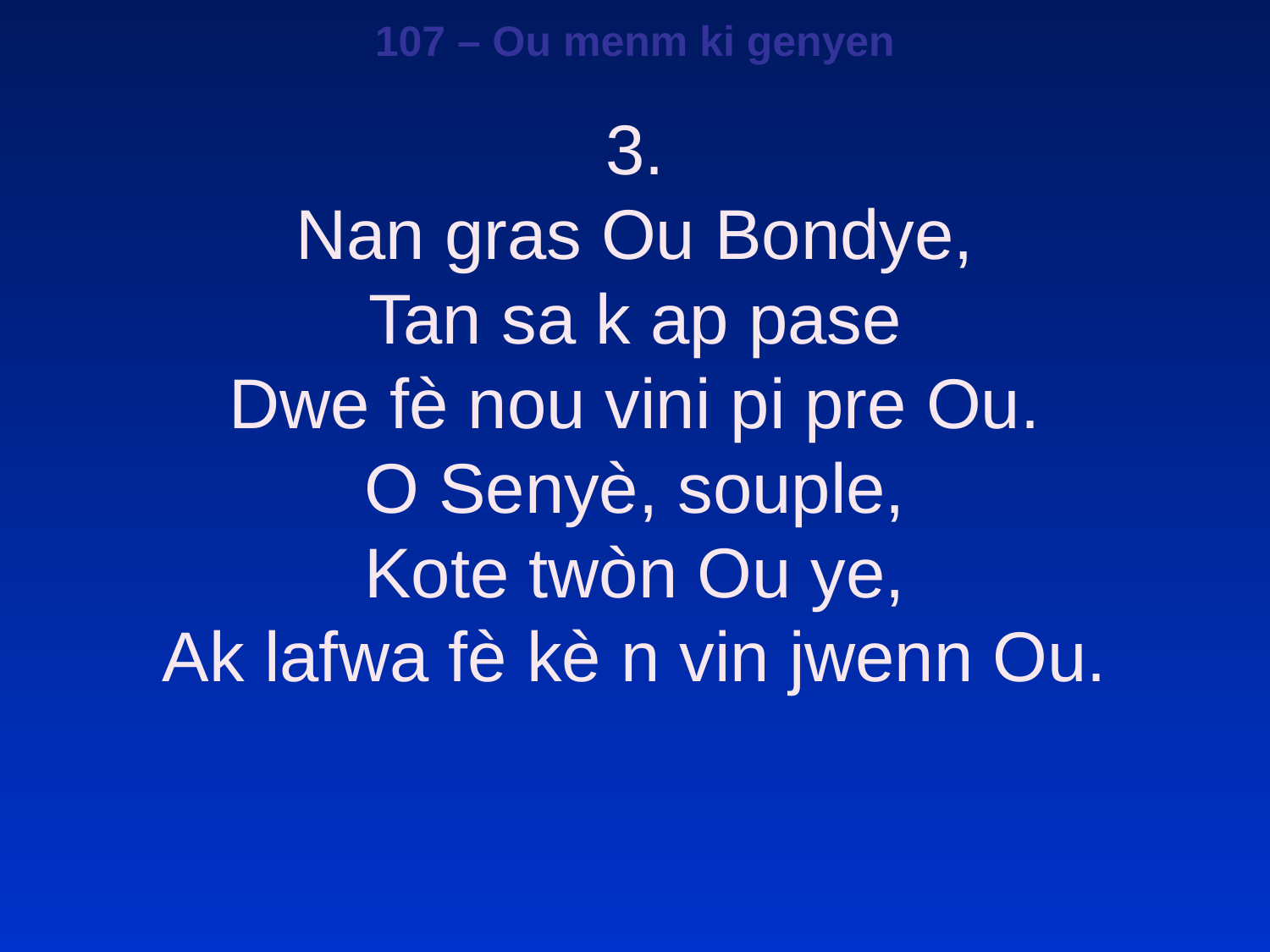

107 – Ou menm ki genyen
3.
Nan gras Ou Bondye,
Tan sa k ap pase
Dwe fè nou vini pi pre Ou.
O Senyè, souple,
Kote twòn Ou ye,
Ak lafwa fè kè n vin jwenn Ou.